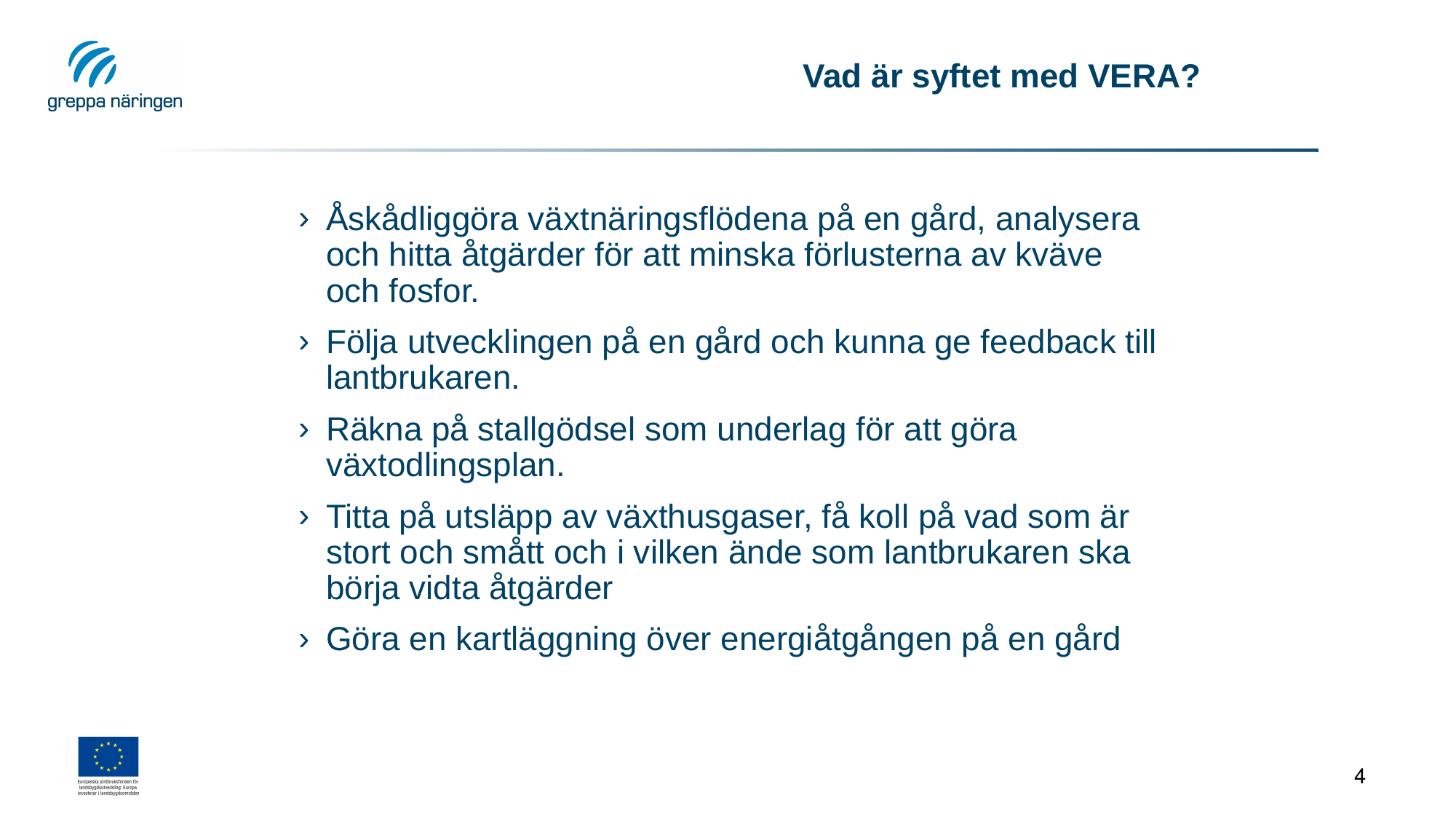

# Vad är syftet med VERA?
Åskådliggöra växtnäringsflödena på en gård, analysera och hitta åtgärder för att minska förlusterna av kväve och fosfor.
Följa utvecklingen på en gård och kunna ge feedback till lantbrukaren.
Räkna på stallgödsel som underlag för att göra växtodlingsplan.
Titta på utsläpp av växthusgaser, få koll på vad som är stort och smått och i vilken ände som lantbrukaren ska börja vidta åtgärder
Göra en kartläggning över energiåtgången på en gård

4